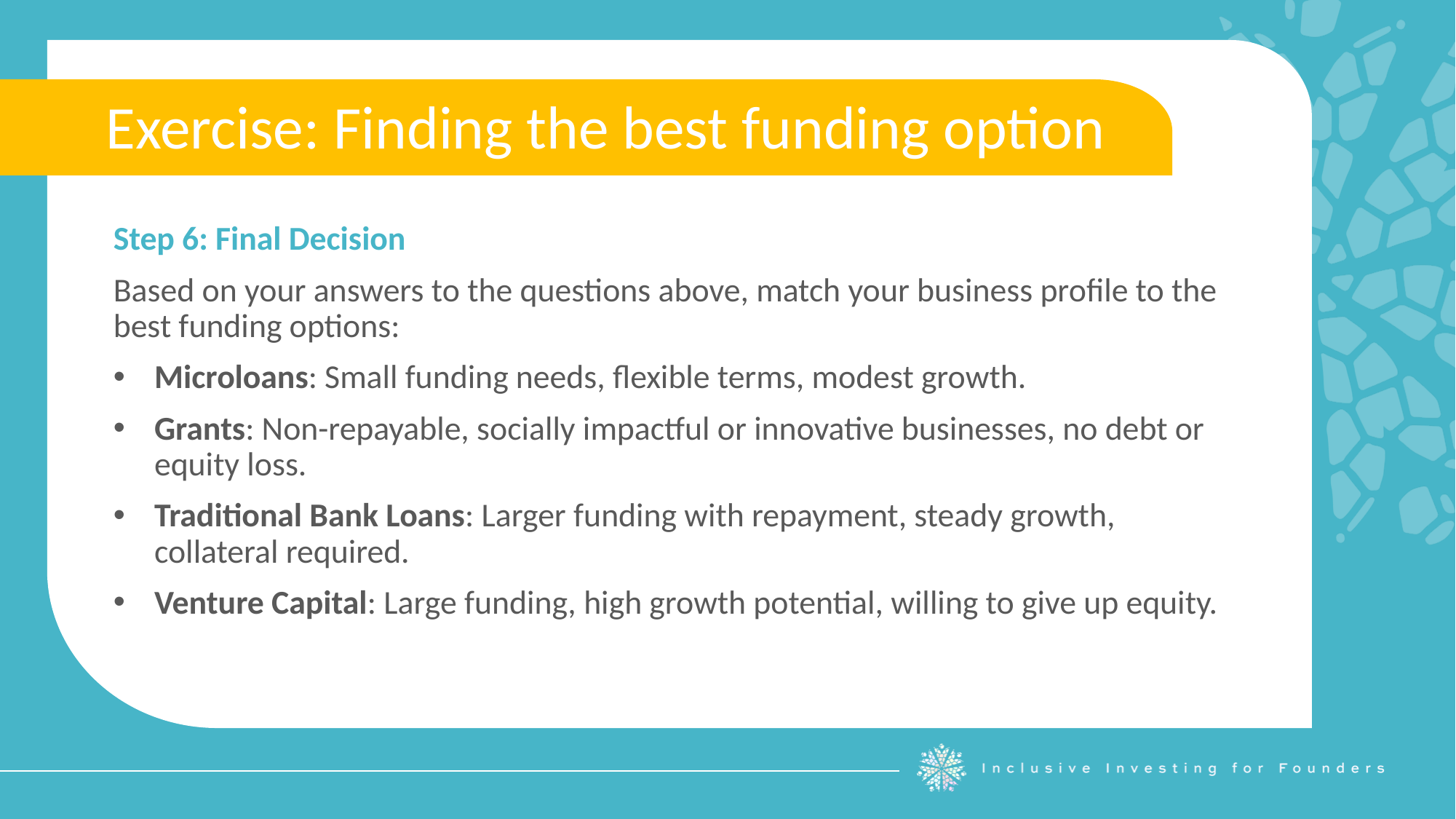

Exercise: Finding the best funding option

Step 6: Final Decision
Based on your answers to the questions above, match your business profile to the best funding options:
Microloans: Small funding needs, flexible terms, modest growth.
Grants: Non-repayable, socially impactful or innovative businesses, no debt or equity loss.
Traditional Bank Loans: Larger funding with repayment, steady growth, collateral required.
Venture Capital: Large funding, high growth potential, willing to give up equity.